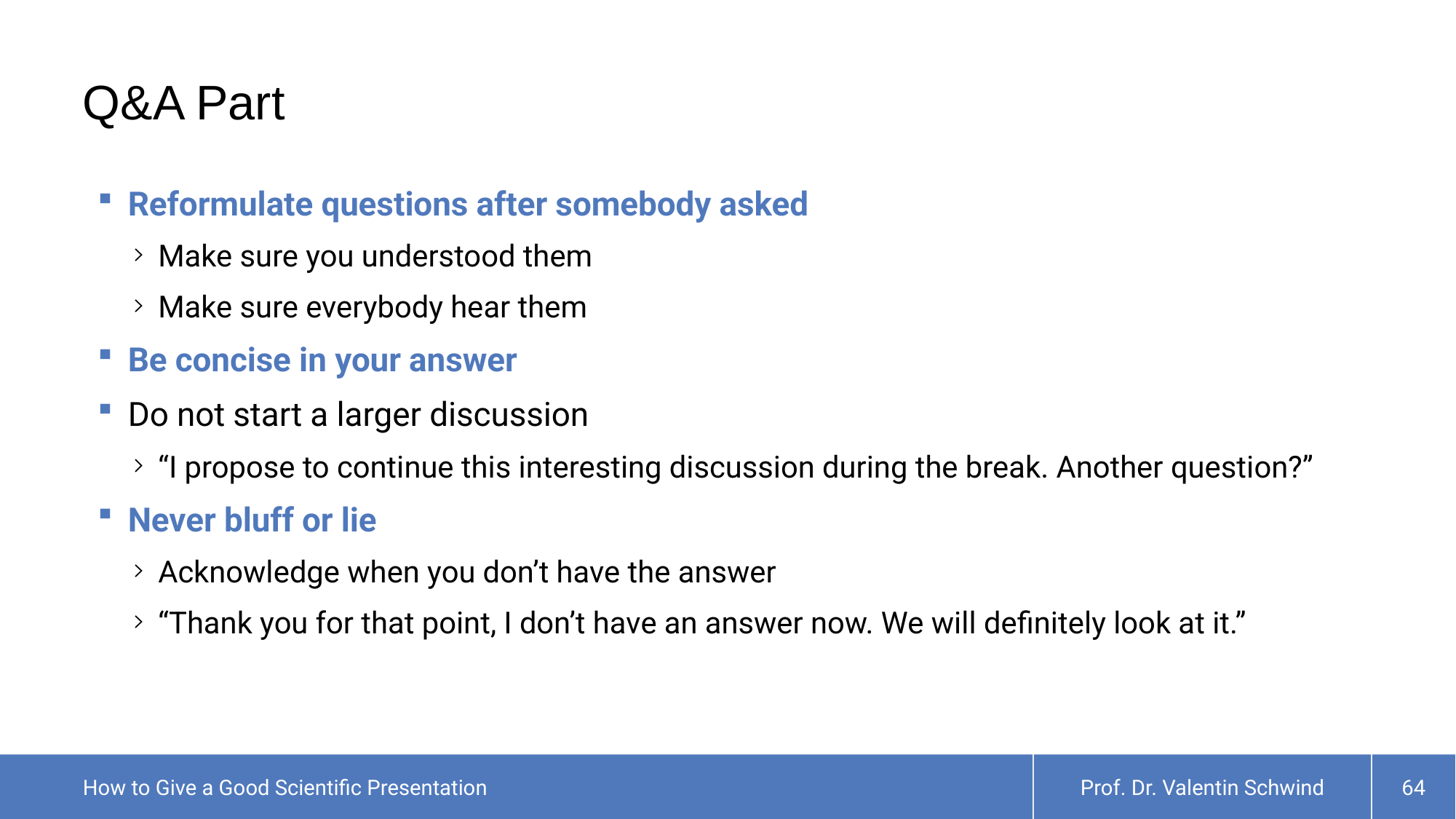

# Q&A Part
Reformulate questions after somebody asked
Make sure you understood them
Make sure everybody hear them
Be concise in your answer
Do not start a larger discussion
“I propose to continue this interesting discussion during the break. Another question?”
Never bluff or lie
Acknowledge when you don’t have the answer
“Thank you for that point, I don’t have an answer now. We will definitely look at it.”
How to Give a Good Scientific Presentation
Prof. Dr. Valentin Schwind
64